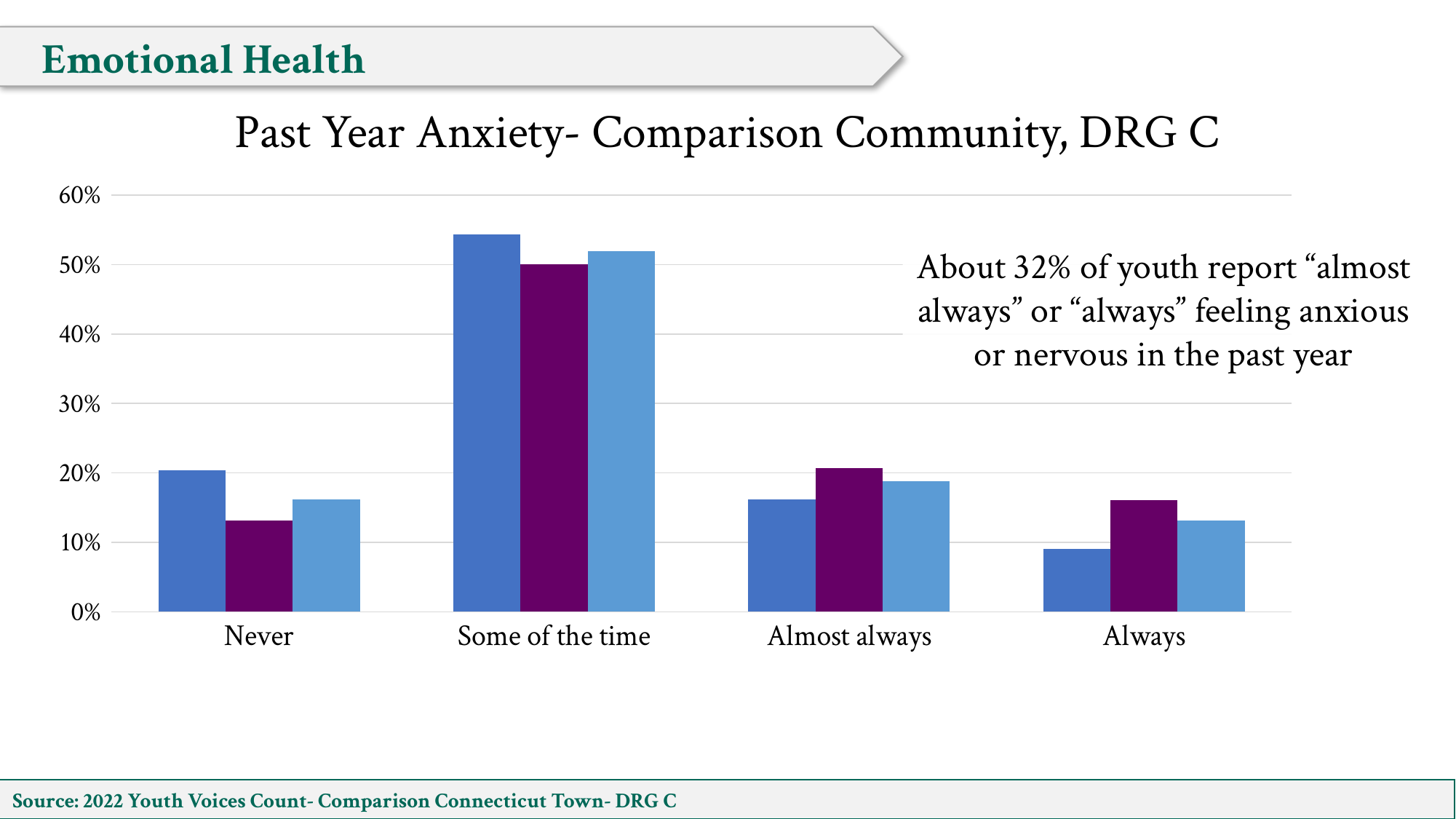

Emotional Health
# Past Year Anxiety- Comparison Community, DRG C

### Chart

| Category | Grade  | Grade  | Grade  |
|---|---|---|---|
| Never | 0.2042755344418052 | 0.13162393162393163 | 0.16202783300198806 |
| Some of the time | 0.5439429928741093 | 0.5008547008547009 | 0.5188866799204771 |
| Almost always | 0.16152019002375298 | 0.20683760683760682 | 0.1878727634194831 |
| Always | 0.09026128266033254 | 0.16068376068376067 | 0.1312127236580517 |
About 32% of youth report “almost always” or “always” feeling anxious or nervous in the past year

Source: 2022 Youth Voices Count- Comparison Connecticut Town- DRG C